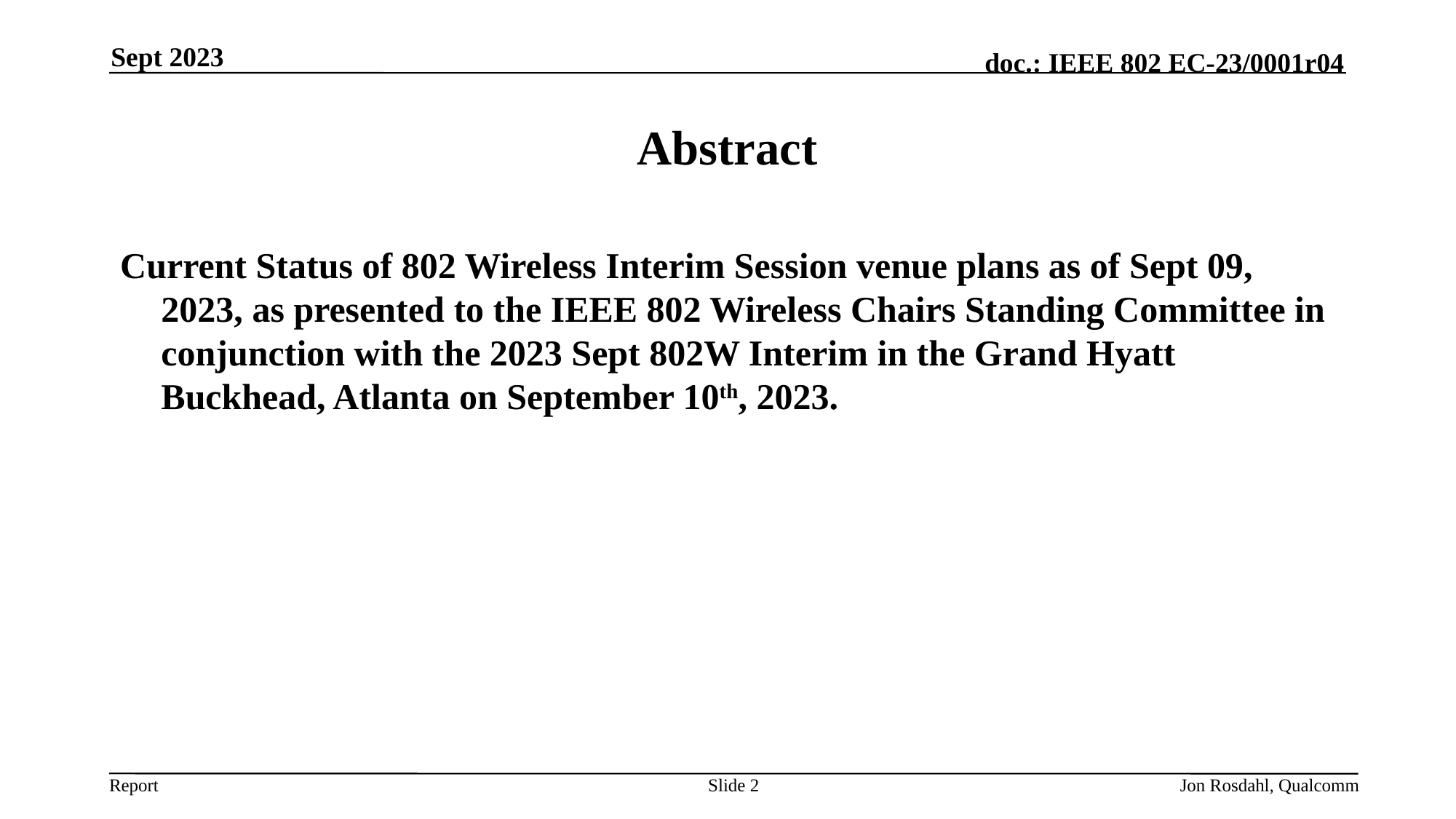

Sept 2023
# Abstract
Current Status of 802 Wireless Interim Session venue plans as of Sept 09, 2023, as presented to the IEEE 802 Wireless Chairs Standing Committee in conjunction with the 2023 Sept 802W Interim in the Grand Hyatt Buckhead, Atlanta on September 10th, 2023.
Slide 2
Jon Rosdahl, Qualcomm